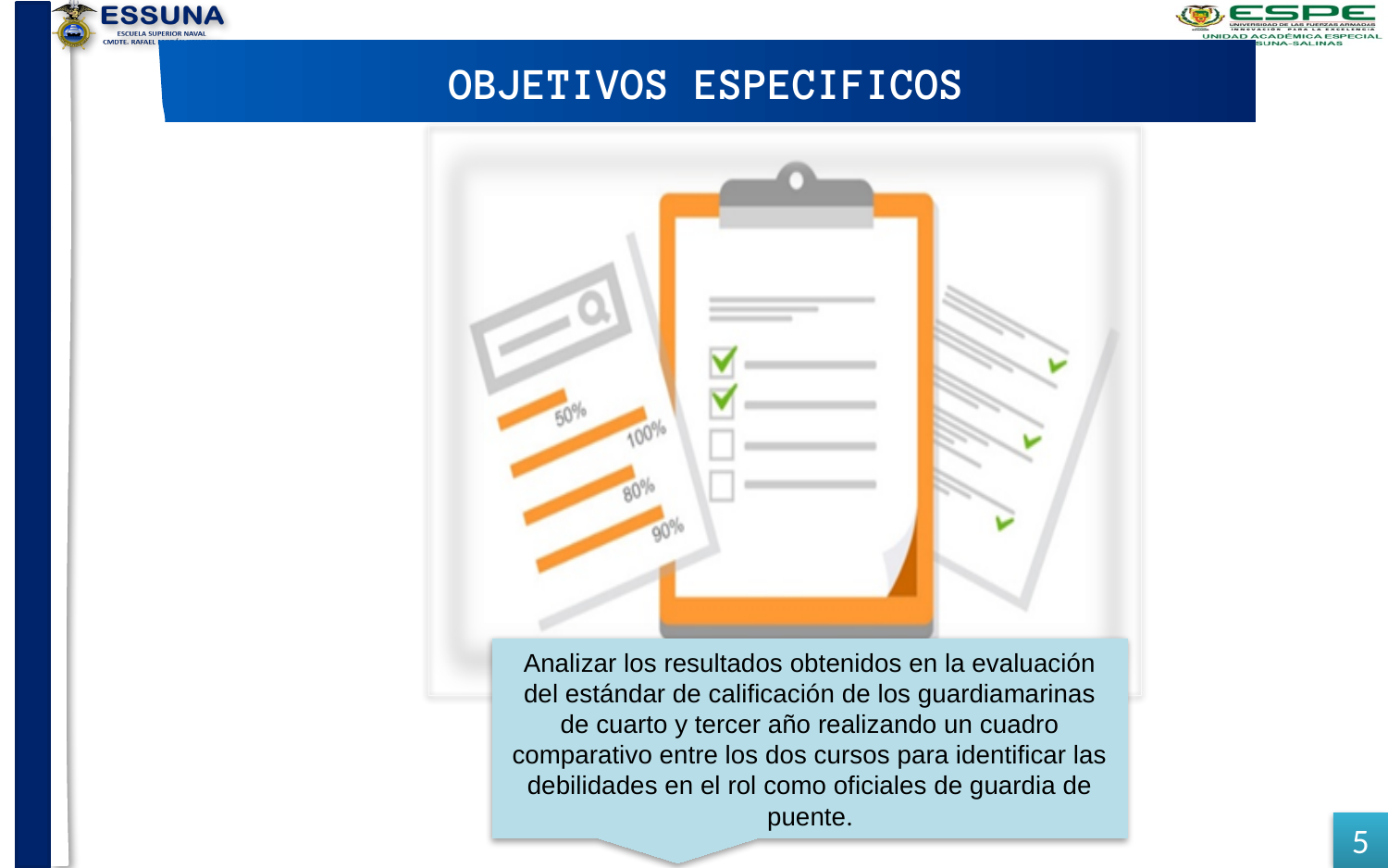

#
OBJETIVOS ESPECIFICOS
Analizar los resultados obtenidos en la evaluación del estándar de calificación de los guardiamarinas de cuarto y tercer año realizando un cuadro comparativo entre los dos cursos para identificar las debilidades en el rol como oficiales de guardia de puente.

5